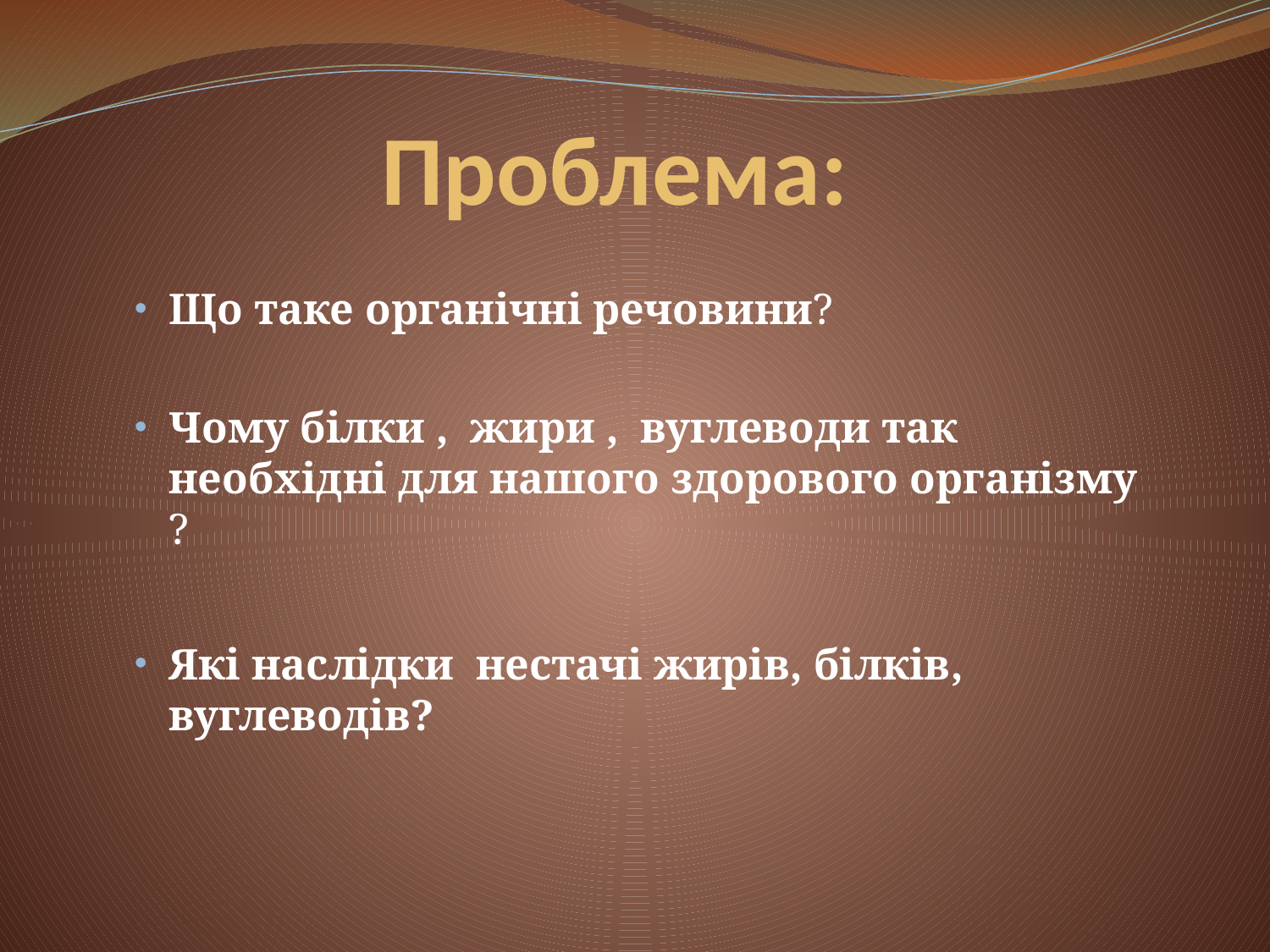

# Проблема:
Що таке органічні речовини?

Чому білки ,  жири ,  вуглеводи так необхідні для нашого здорового організму ?

Які наслідки  нестачі жирів, білків, вуглеводів?